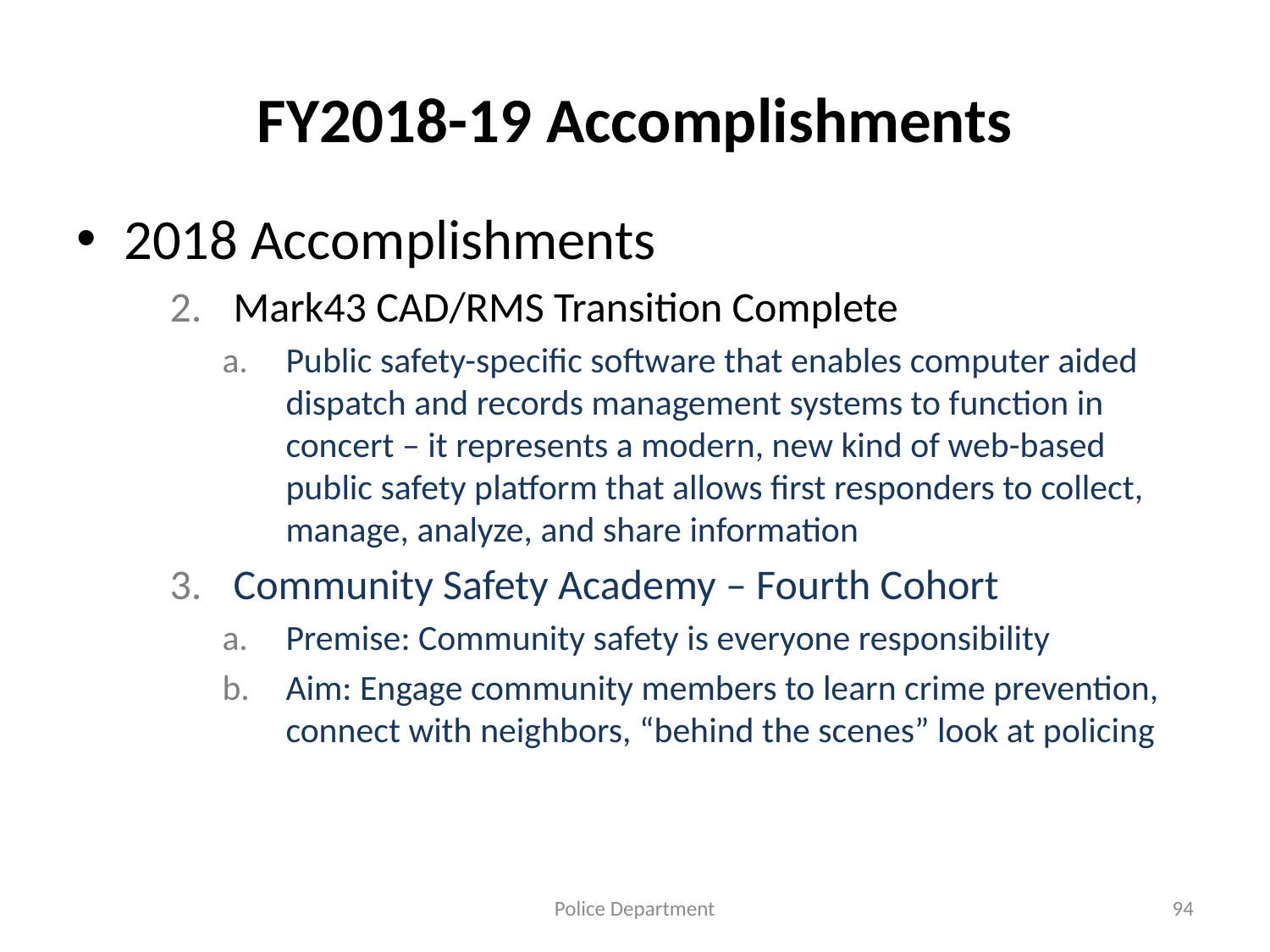

# FY2018-19 Accomplishments
2018 Accomplishments
Mark43 CAD/RMS Transition Complete
Public safety-specific software that enables computer aided dispatch and records management systems to function in concert – it represents a modern, new kind of web-based public safety platform that allows first responders to collect, manage, analyze, and share information
Community Safety Academy – Fourth Cohort
Premise: Community safety is everyone responsibility
Aim: Engage community members to learn crime prevention, connect with neighbors, “behind the scenes” look at policing

Police Department
94